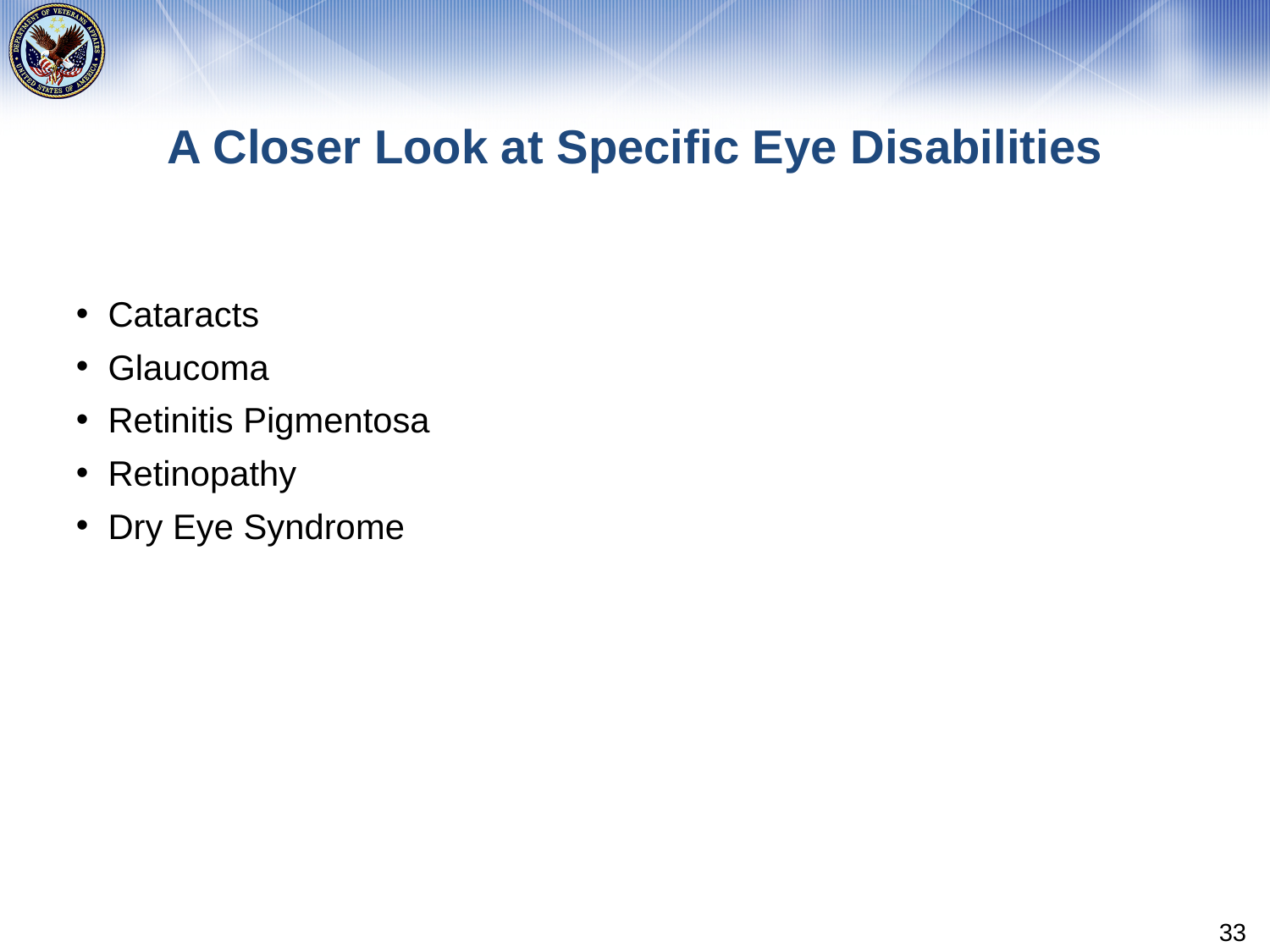

# A Closer Look at Specific Eye Disabilities
Cataracts
Glaucoma
Retinitis Pigmentosa
Retinopathy
Dry Eye Syndrome

33